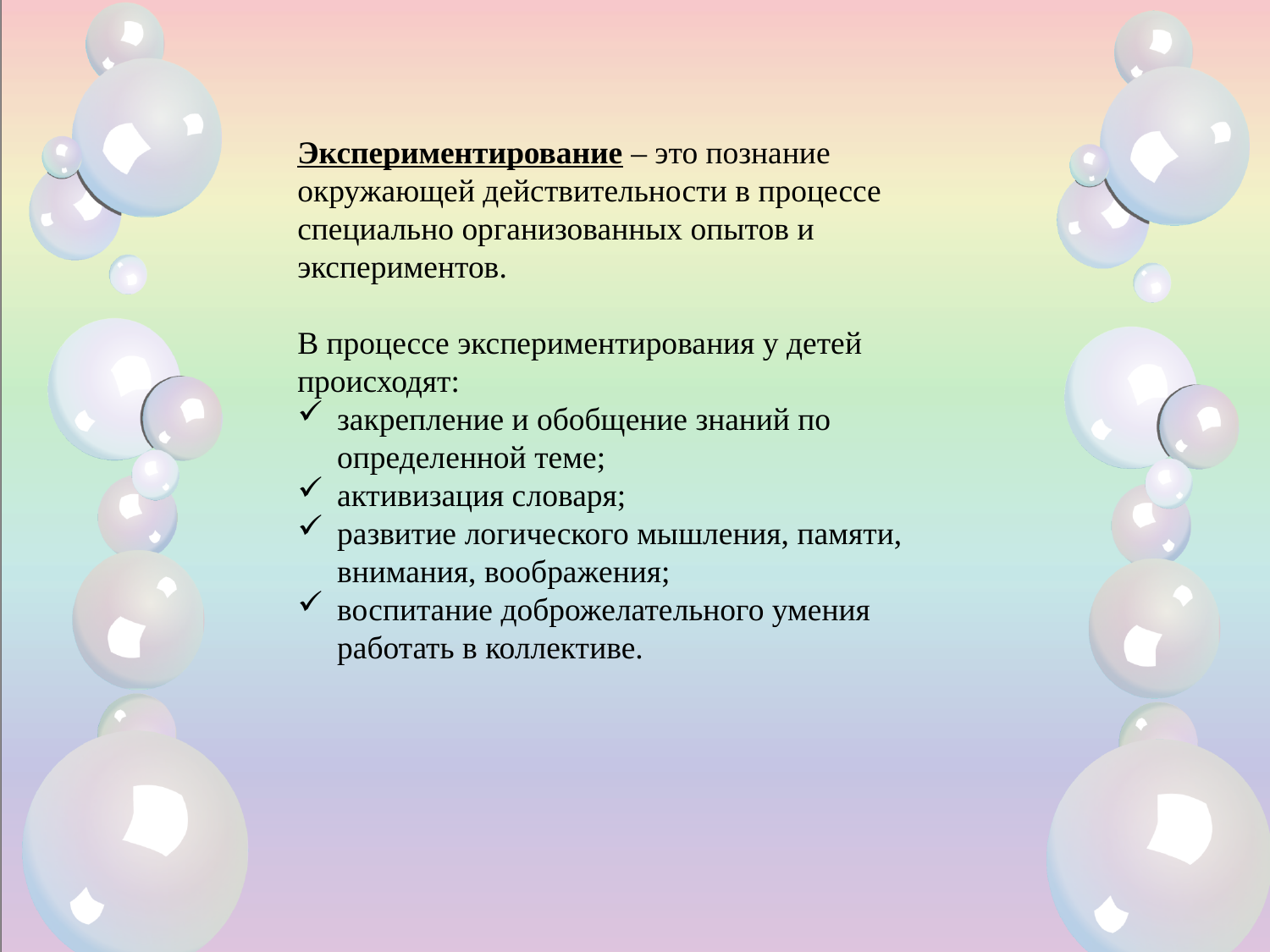

Экспериментирование – это познание окружающей действительности в процессе специально организованных опытов и экспериментов.
В процессе экспериментирования у детей происходят:
закрепление и обобщение знаний по определенной теме;
активизация словаря;
развитие логического мышления, памяти, внимания, воображения;
воспитание доброжелательного умения работать в коллективе.